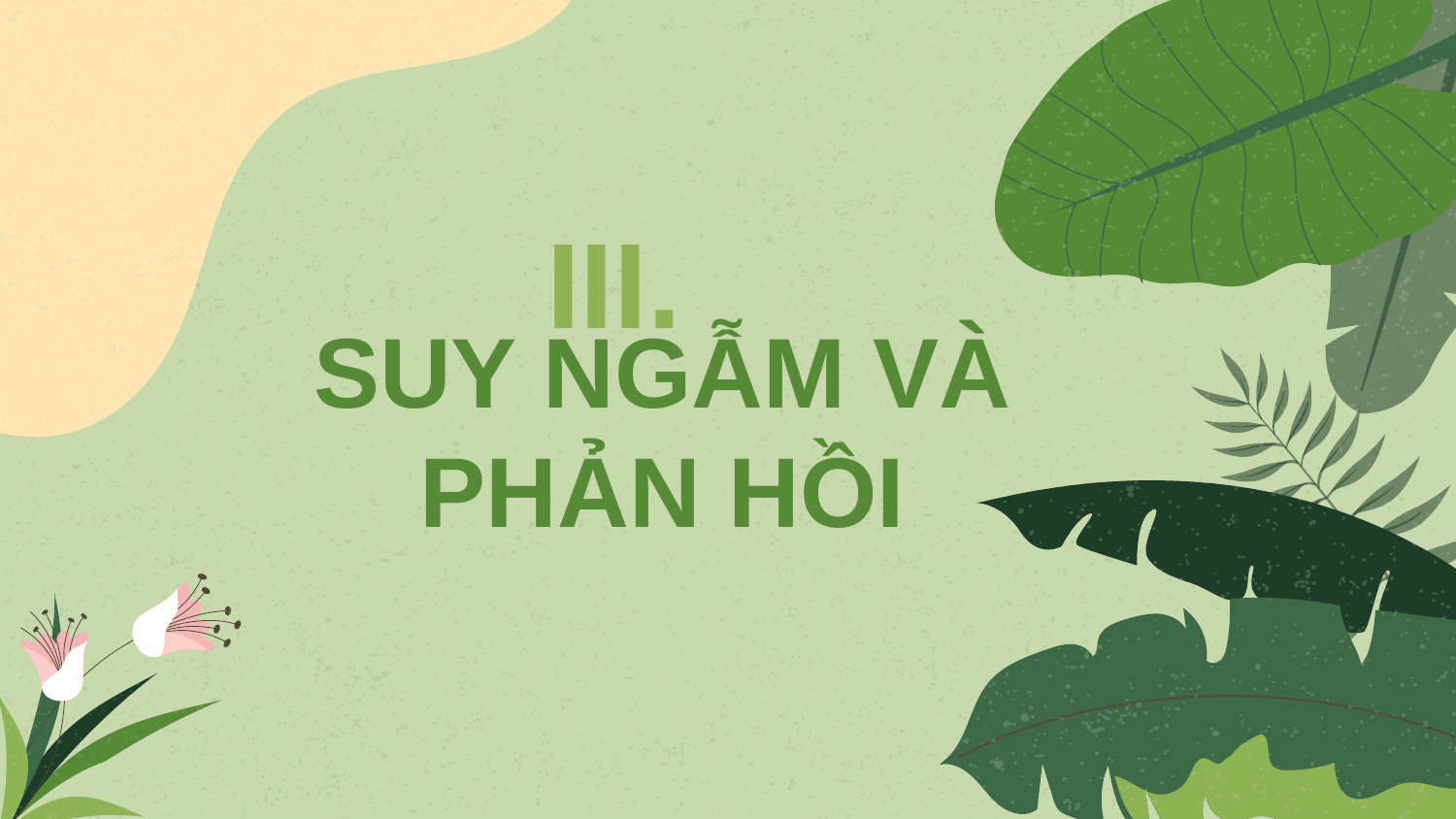

III.
# SUY NGẪM VÀ PHẢN HỒI